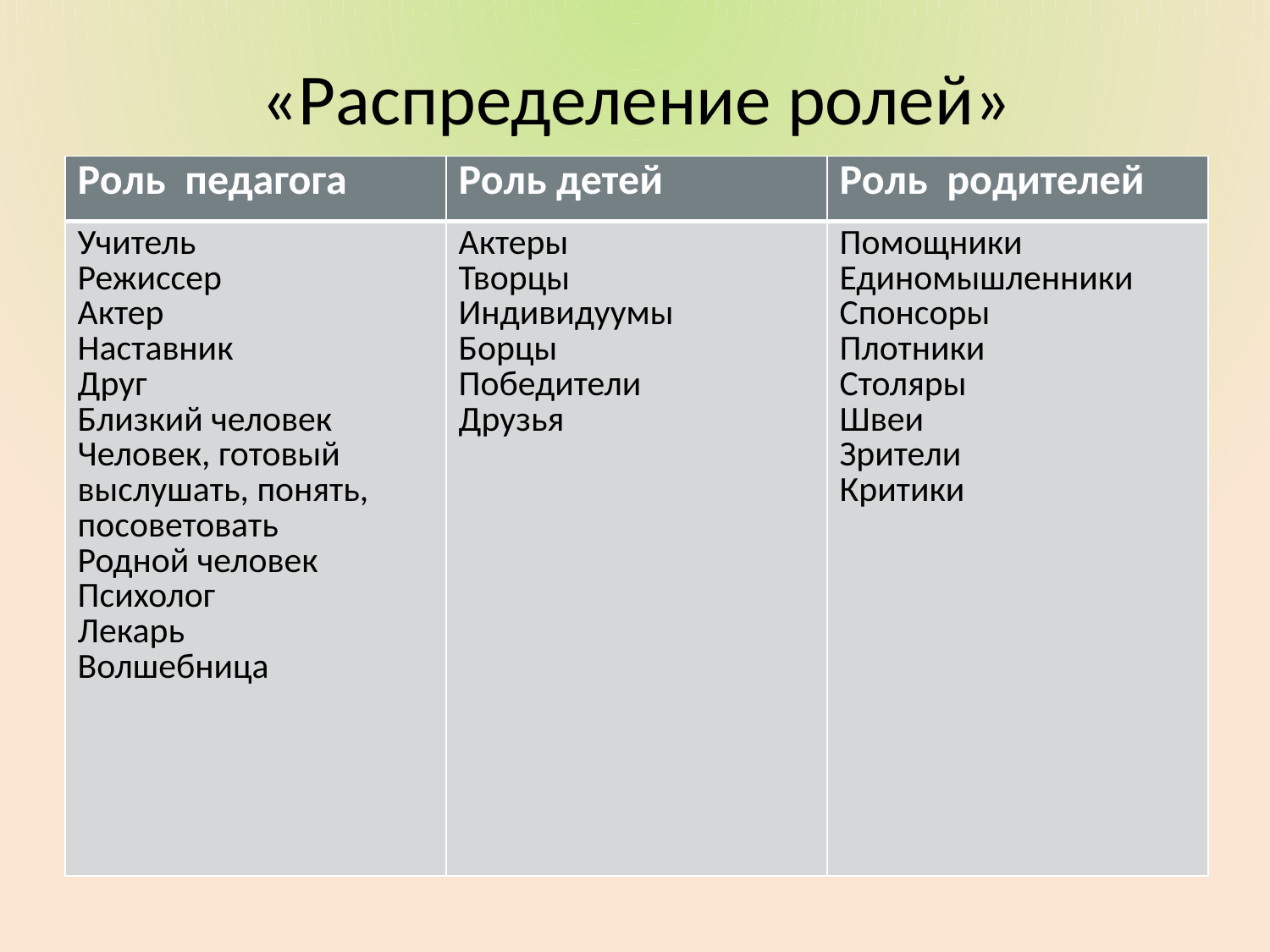

# «Распределение ролей»
| Роль педагога | Роль детей | Роль родителей |
| --- | --- | --- |
| Учитель Режиссер Актер Наставник Друг Близкий человек Человек, готовый выслушать, понять, посоветовать Родной человек Психолог Лекарь Волшебница | Актеры Творцы Индивидуумы Борцы Победители Друзья | Помощники Единомышленники Спонсоры Плотники Столяры Швеи Зрители Критики |